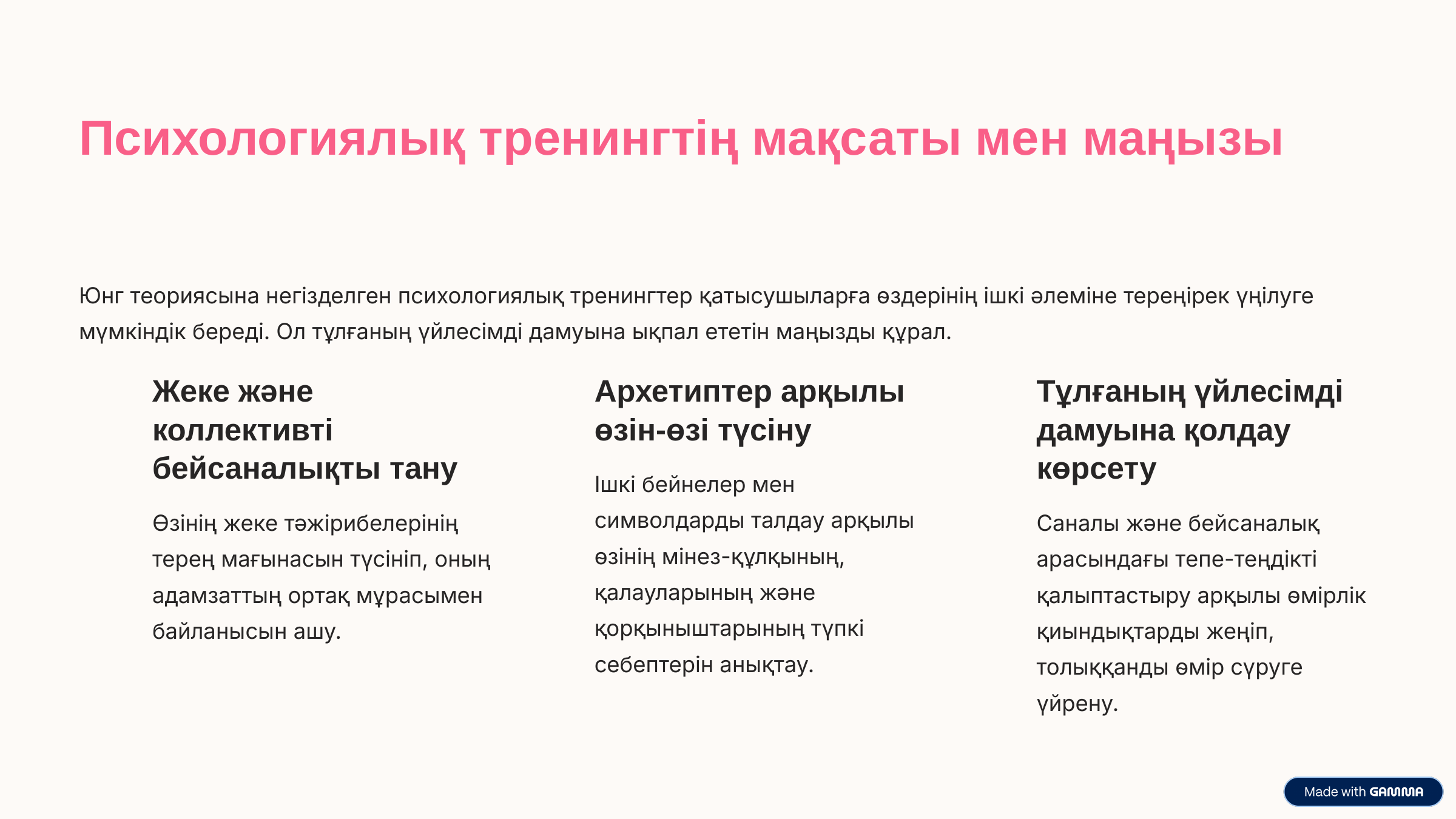

Психологиялық тренингтің мақсаты мен маңызы
Юнг теориясына негізделген психологиялық тренингтер қатысушыларға өздерінің ішкі әлеміне тереңірек үңілуге мүмкіндік береді. Ол тұлғаның үйлесімді дамуына ықпал ететін маңызды құрал.
Жеке және коллективті бейсаналықты тану
Архетиптер арқылы өзін-өзі түсіну
Тұлғаның үйлесімді дамуына қолдау көрсету
Ішкі бейнелер мен символдарды талдау арқылы өзінің мінез-құлқының, қалауларының және қорқыныштарының түпкі себептерін анықтау.
Өзінің жеке тәжірибелерінің терең мағынасын түсініп, оның адамзаттың ортақ мұрасымен байланысын ашу.
Саналы және бейсаналық арасындағы тепе-теңдікті қалыптастыру арқылы өмірлік қиындықтарды жеңіп, толыққанды өмір сүруге үйрену.